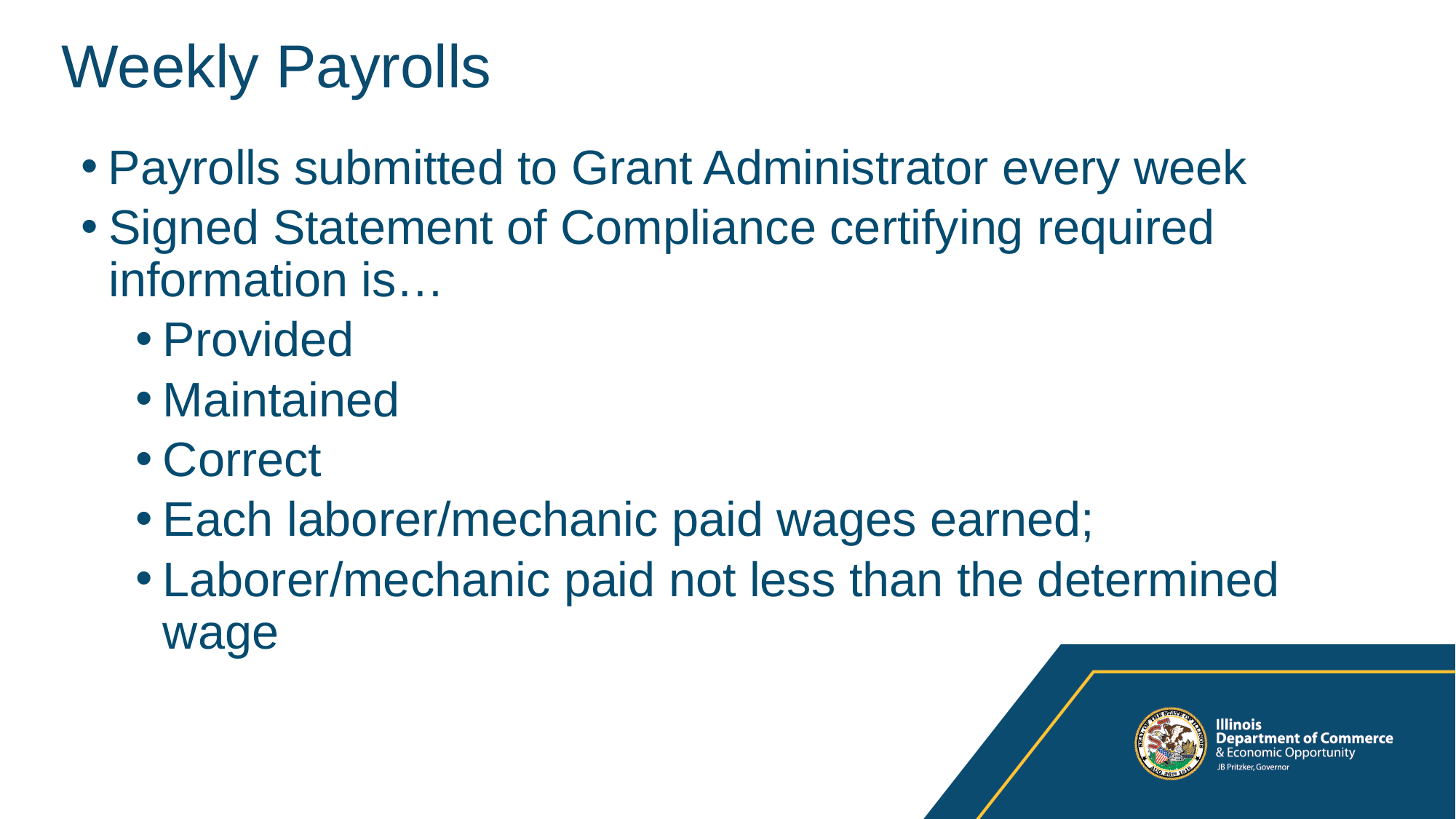

# Weekly Payrolls
Payrolls submitted to Grant Administrator every week
Signed Statement of Compliance certifying required information is…
Provided
Maintained
Correct
Each laborer/mechanic paid wages earned;
Laborer/mechanic paid not less than the determined wage